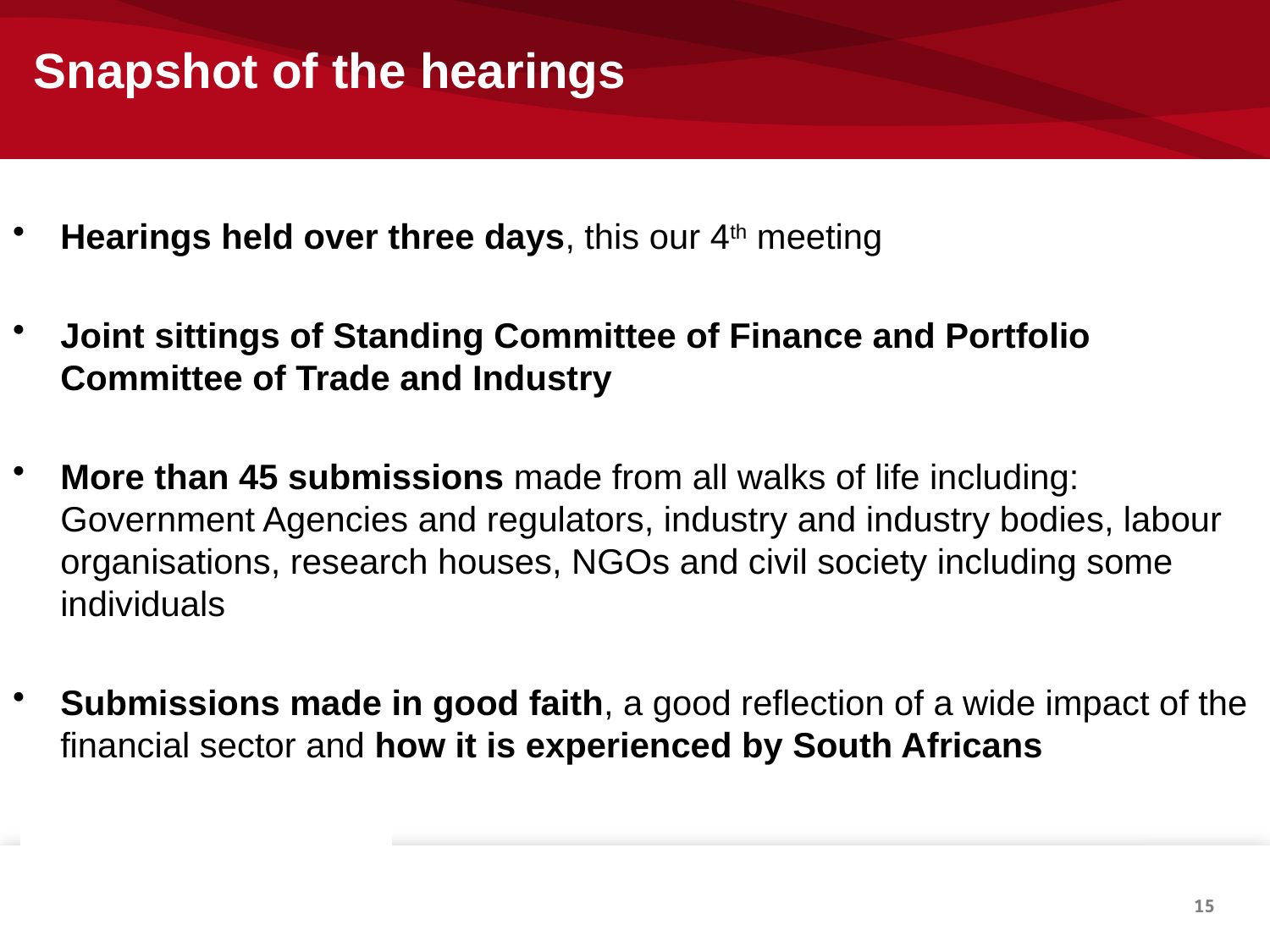

# Snapshot of the hearings

Hearings held over three days, this our 4th meeting

Joint sittings of Standing Committee of Finance and Portfolio Committee of Trade and Industry

More than 45 submissions made from all walks of life including: Government Agencies and regulators, industry and industry bodies, labour organisations, research houses, NGOs and civil society including some individuals

Submissions made in good faith, a good reflection of a wide impact of the financial sector and how it is experienced by South Africans

15